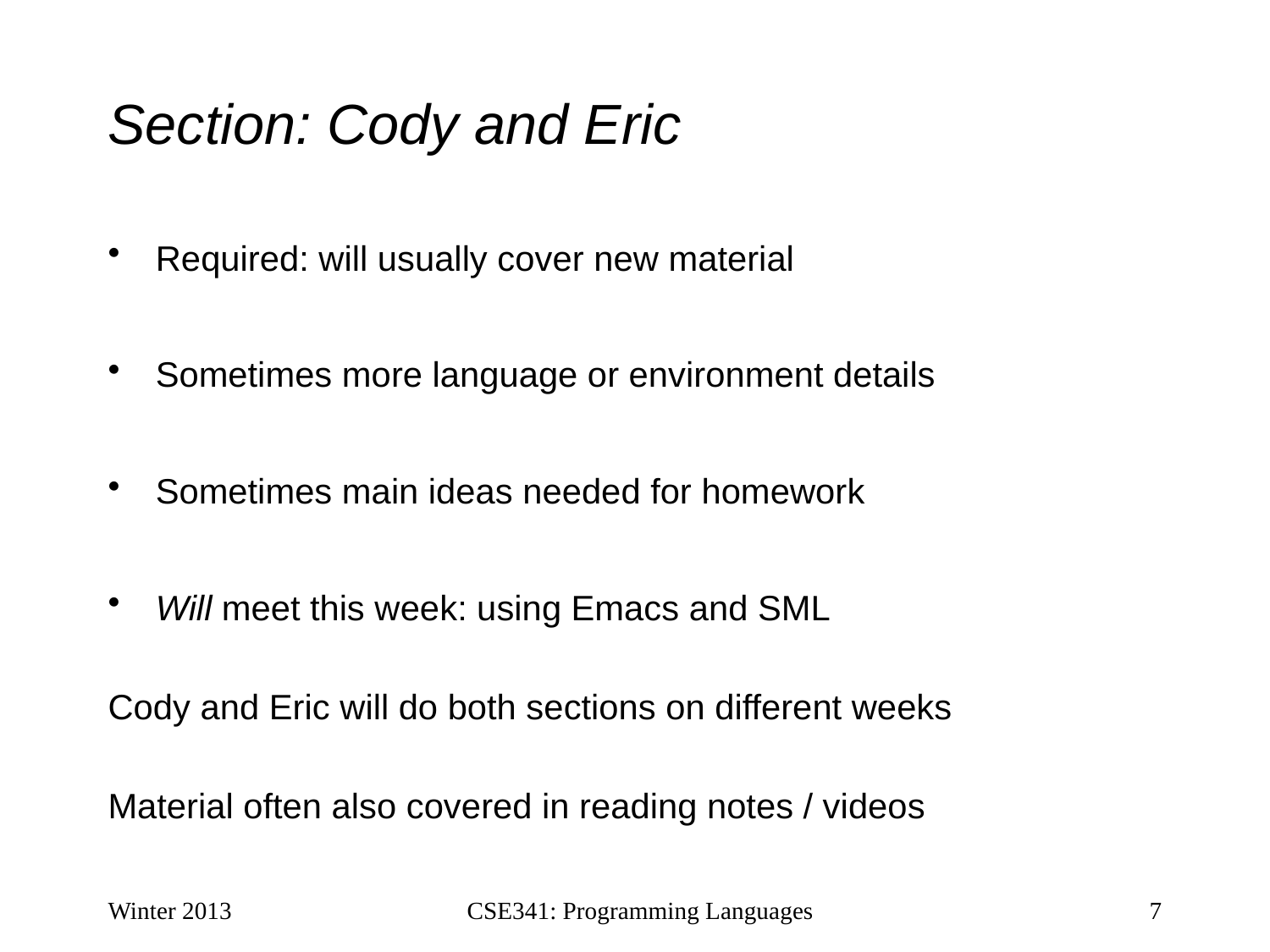

# Section: Cody and Eric

Required: will usually cover new material

Sometimes more language or environment details

Sometimes main ideas needed for homework

Will meet this week: using Emacs and SML

Cody and Eric will do both sections on different weeks

Material often also covered in reading notes / videos

Winter 2013
CSE341: Programming Languages
7